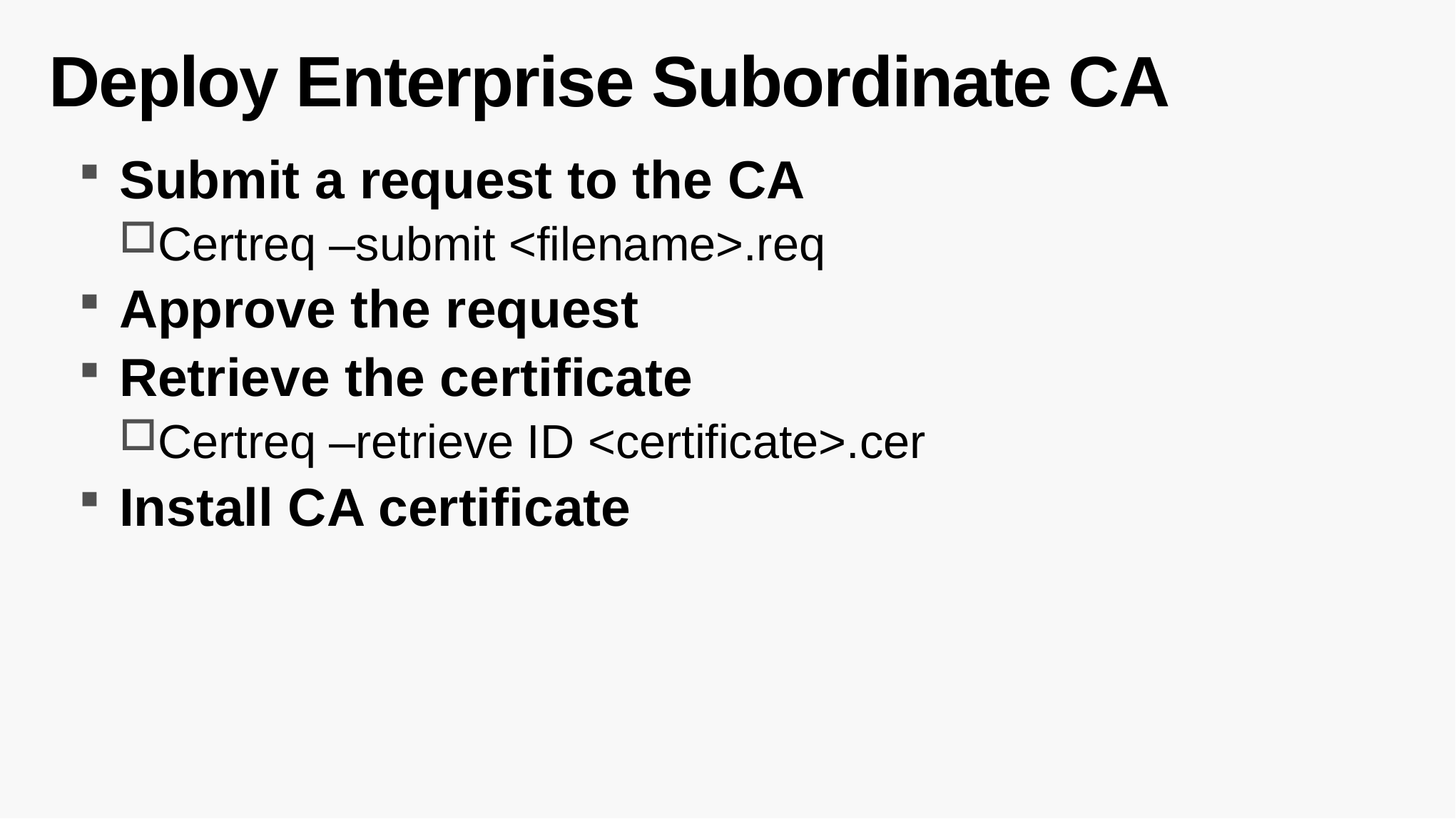

# Deploy Enterprise Subordinate CA
Submit a request to the CA
Certreq –submit <filename>.req
Approve the request
Retrieve the certificate
Certreq –retrieve ID <certificate>.cer
Install CA certificate